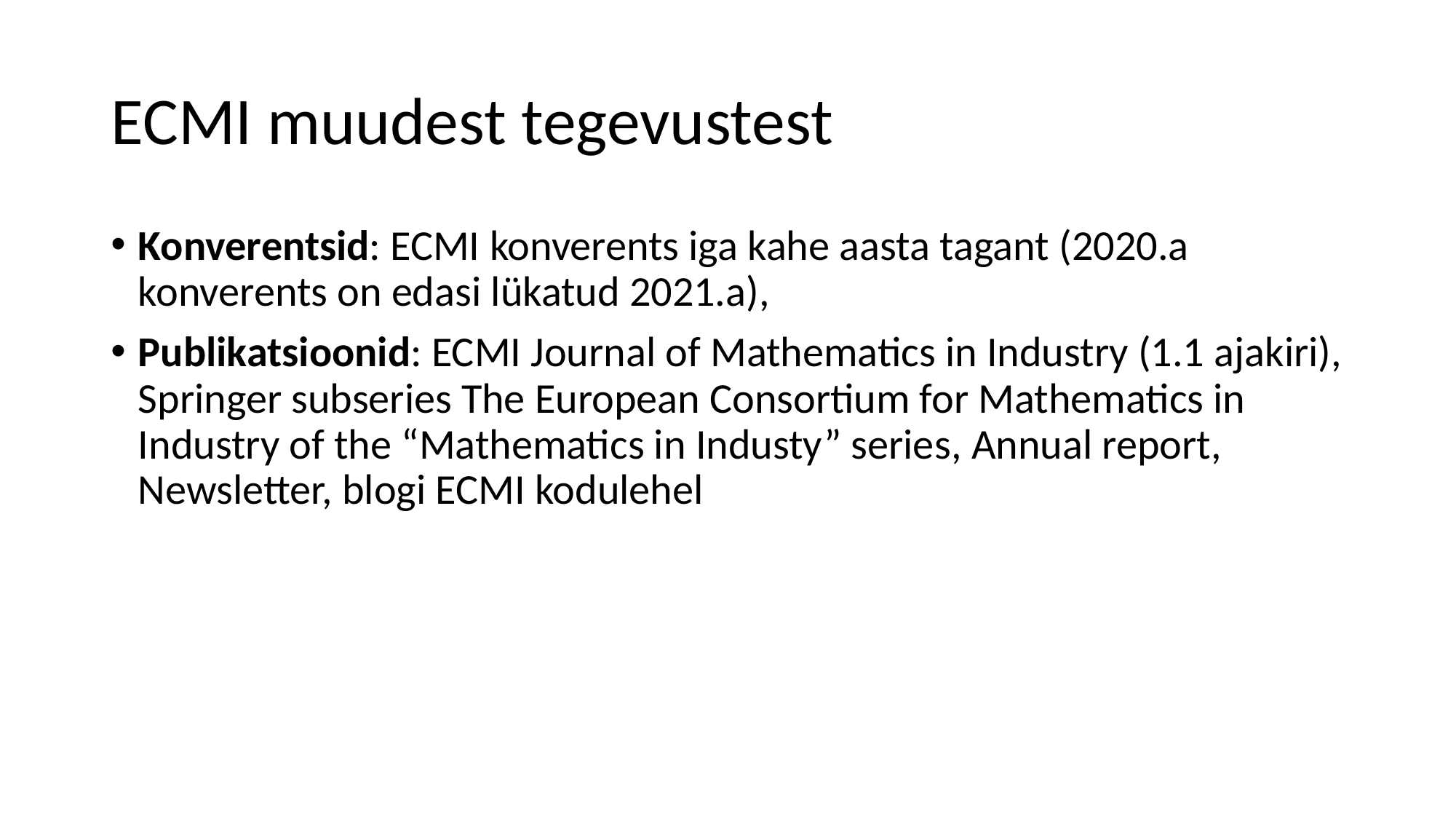

# ECMI muudest tegevustest
Konverentsid: ECMI konverents iga kahe aasta tagant (2020.a konverents on edasi lükatud 2021.a),
Publikatsioonid: ECMI Journal of Mathematics in Industry (1.1 ajakiri), Springer subseries The European Consortium for Mathematics in Industry of the “Mathematics in Industy” series, Annual report, Newsletter, blogi ECMI kodulehel